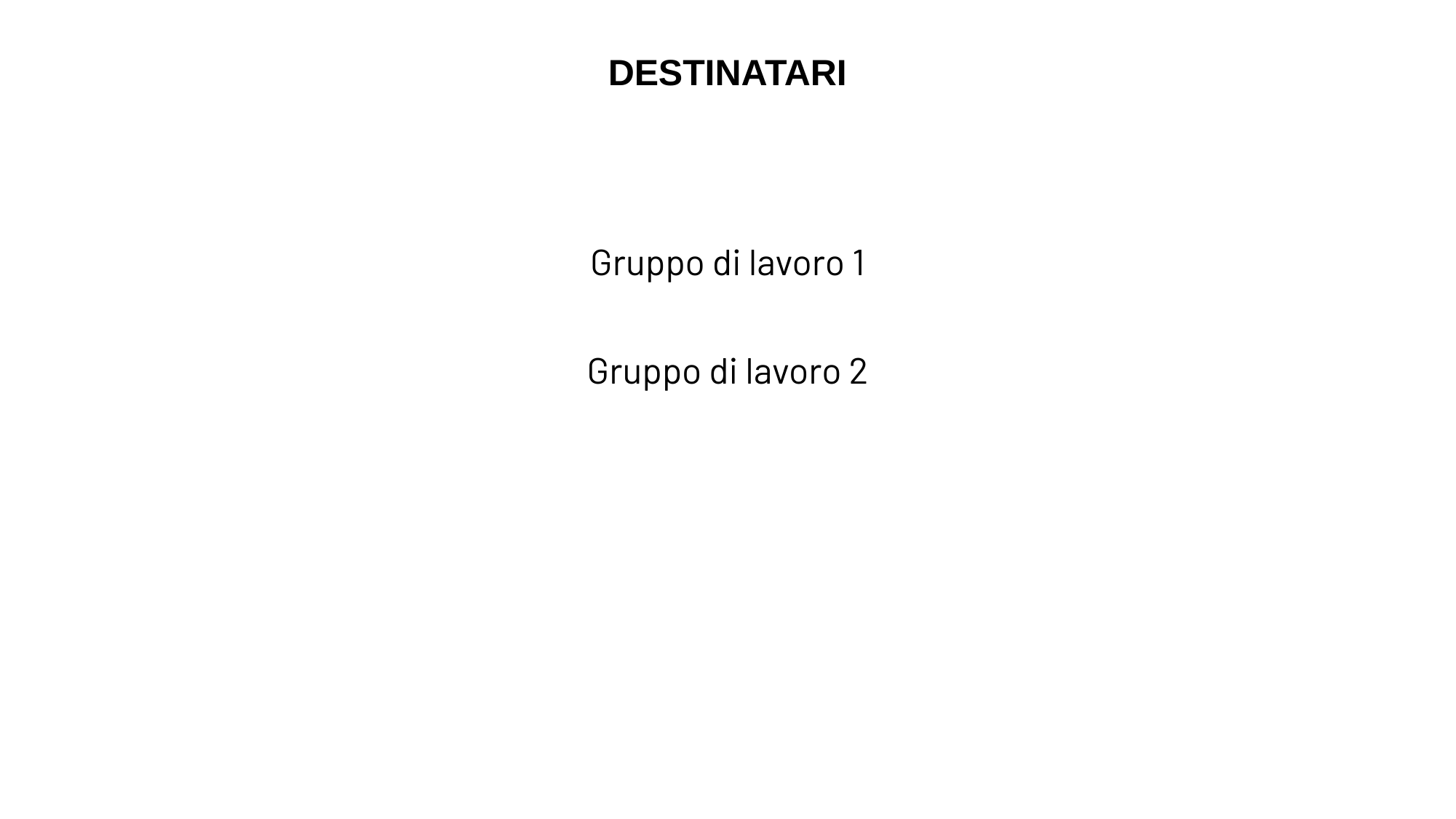

DESTINATARI
Gruppo di lavoro 1

Gruppo di lavoro 2